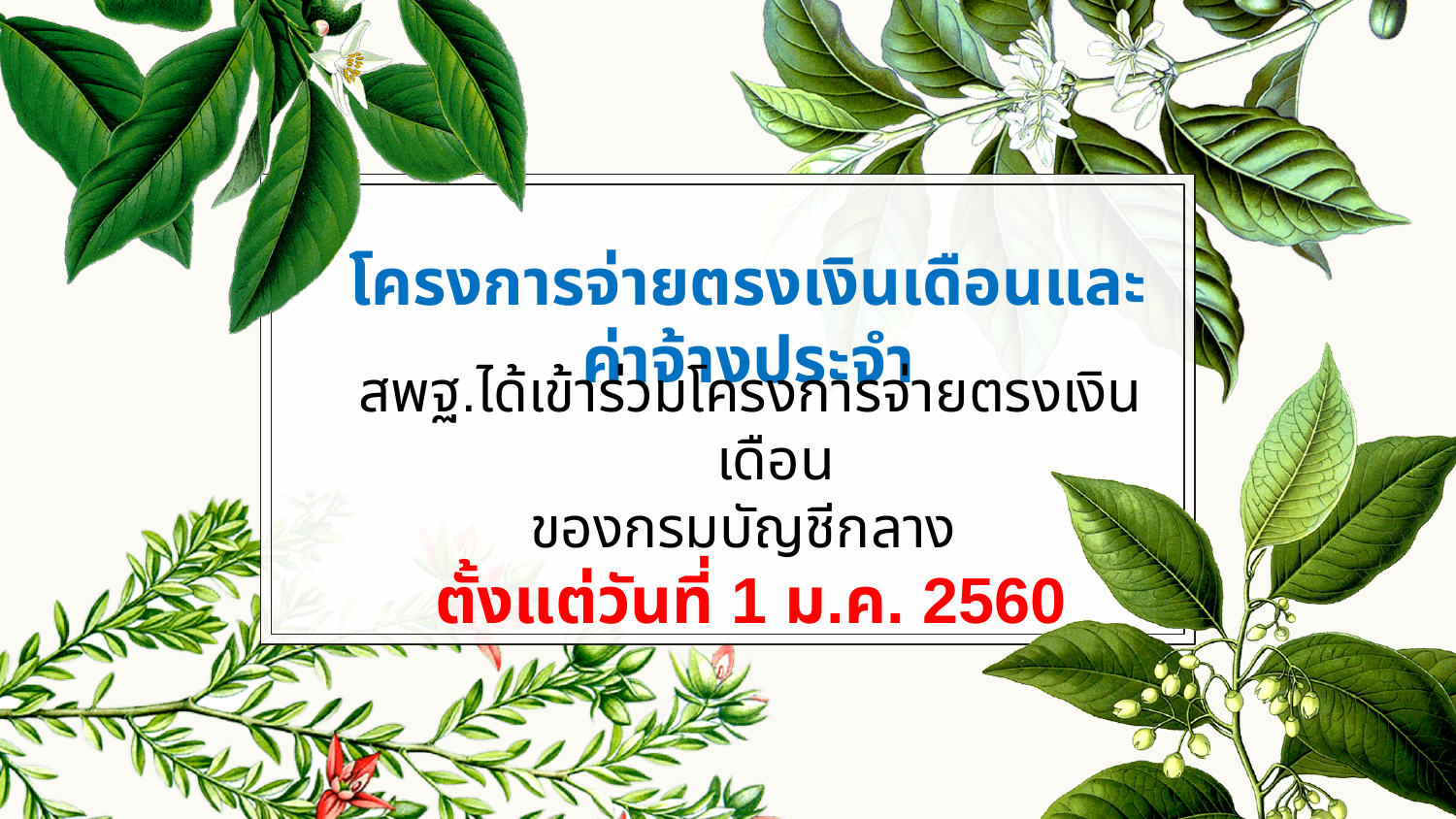

# โครงการจ่ายตรงเงินเดือนและค่าจ้างประจำ
สพฐ.ได้เข้าร่วมโครงการจ่ายตรงเงินเดือน
ของกรมบัญชีกลาง
ตั้งแต่วันที่ 1 ม.ค. 2560